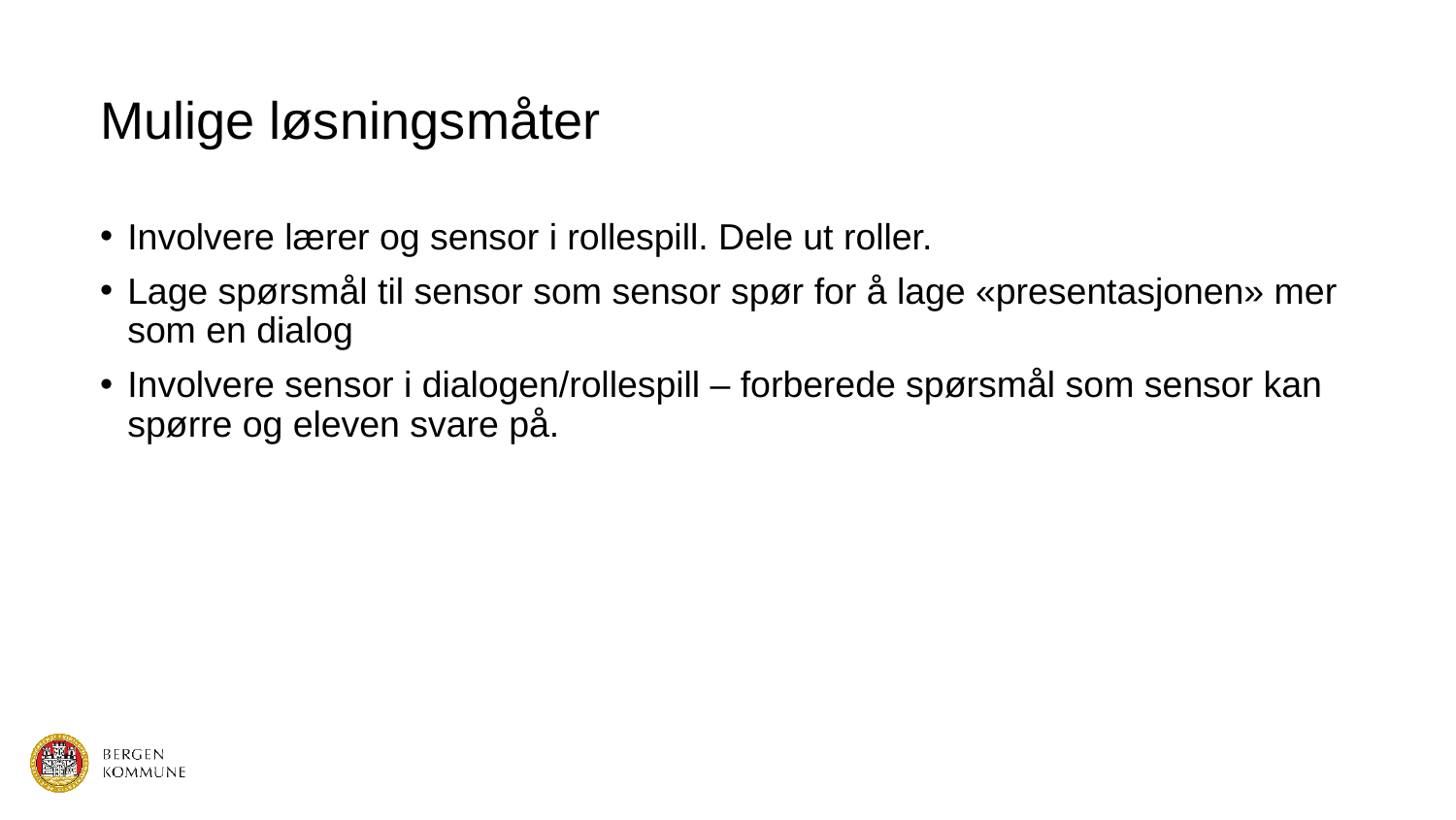

# Mulige løsningsmåter
Involvere lærer og sensor i rollespill. Dele ut roller.
Lage spørsmål til sensor som sensor spør for å lage «presentasjonen» mer som en dialog
Involvere sensor i dialogen/rollespill – forberede spørsmål som sensor kan spørre og eleven svare på.